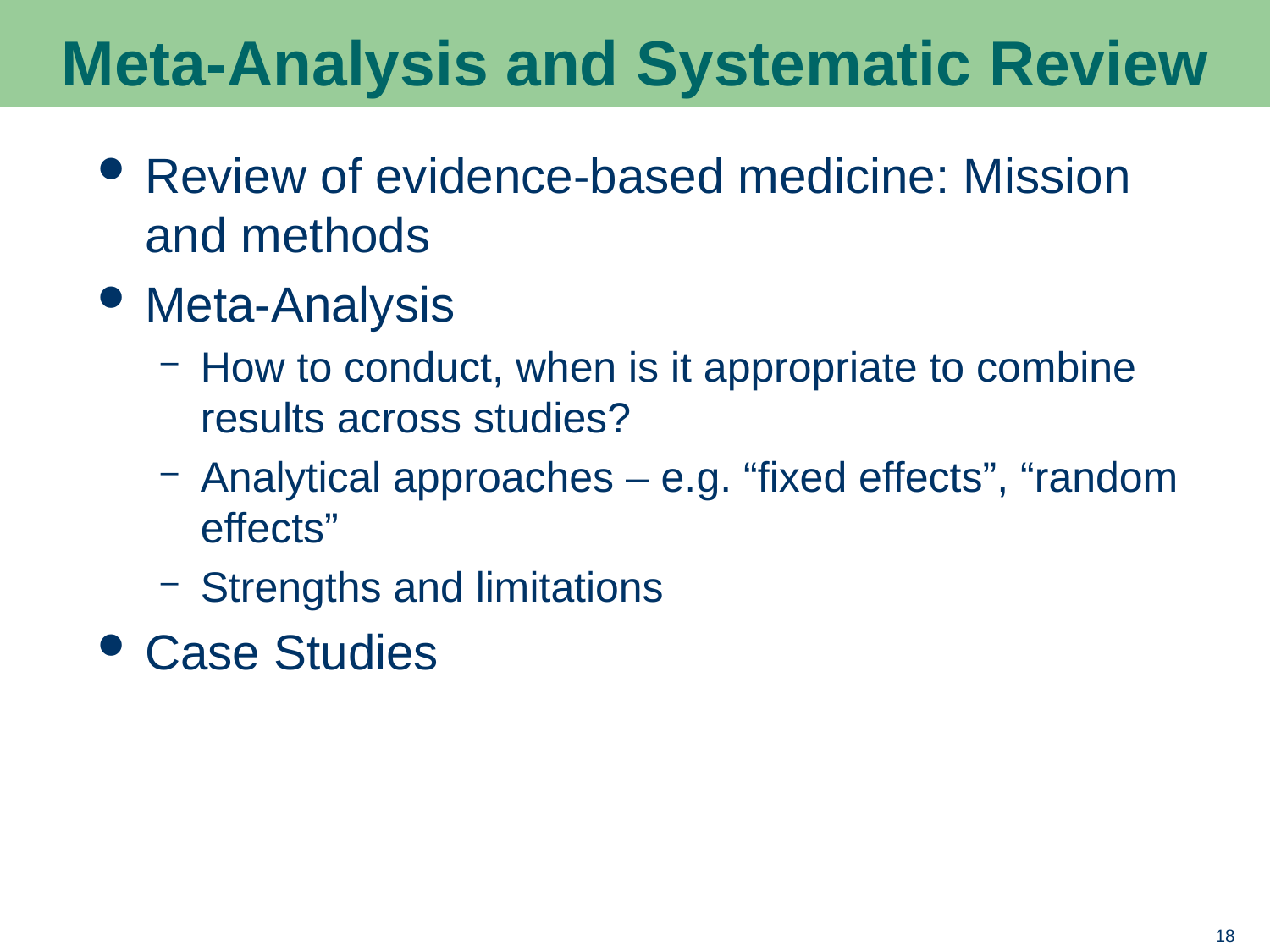

# Meta-Analysis and Systematic Review
Review of evidence-based medicine: Mission and methods
Meta-Analysis
How to conduct, when is it appropriate to combine results across studies?
Analytical approaches – e.g. “fixed effects”, “random effects”
Strengths and limitations
Case Studies